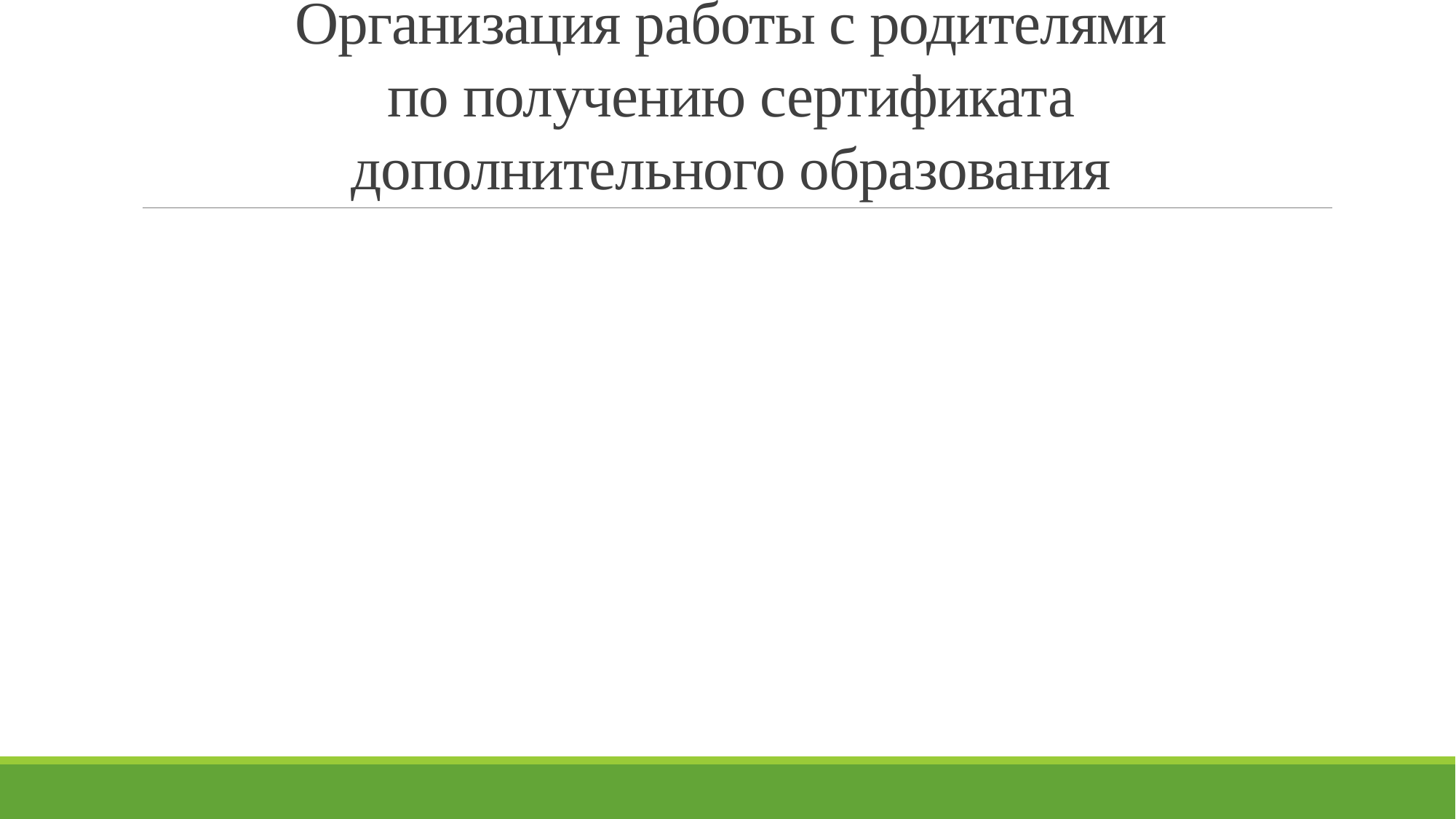

# Организация работы с родителями по получению сертификата дополнительного образования